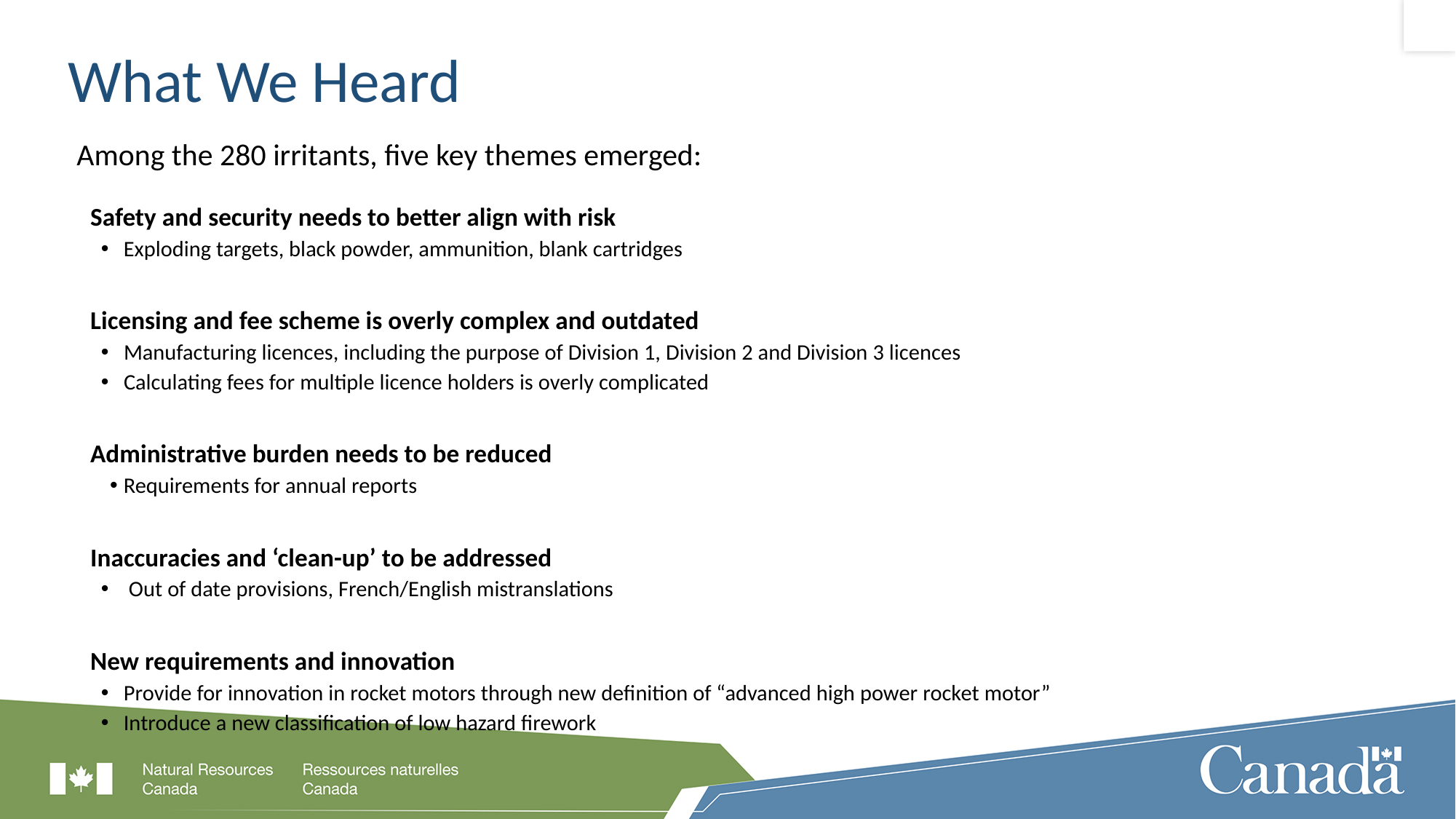

# What We Heard
Among the 280 irritants, five key themes emerged:

Safety and security needs to better align with risk
Exploding targets, black powder, ammunition, blank cartridges

Licensing and fee scheme is overly complex and outdated
Manufacturing licences, including the purpose of Division 1, Division 2 and Division 3 licences
Calculating fees for multiple licence holders is overly complicated

Administrative burden needs to be reduced
Requirements for annual reports

Inaccuracies and ‘clean-up’ to be addressed
 Out of date provisions, French/English mistranslations

New requirements and innovation
Provide for innovation in rocket motors through new definition of “advanced high power rocket motor”
Introduce a new classification of low hazard firework